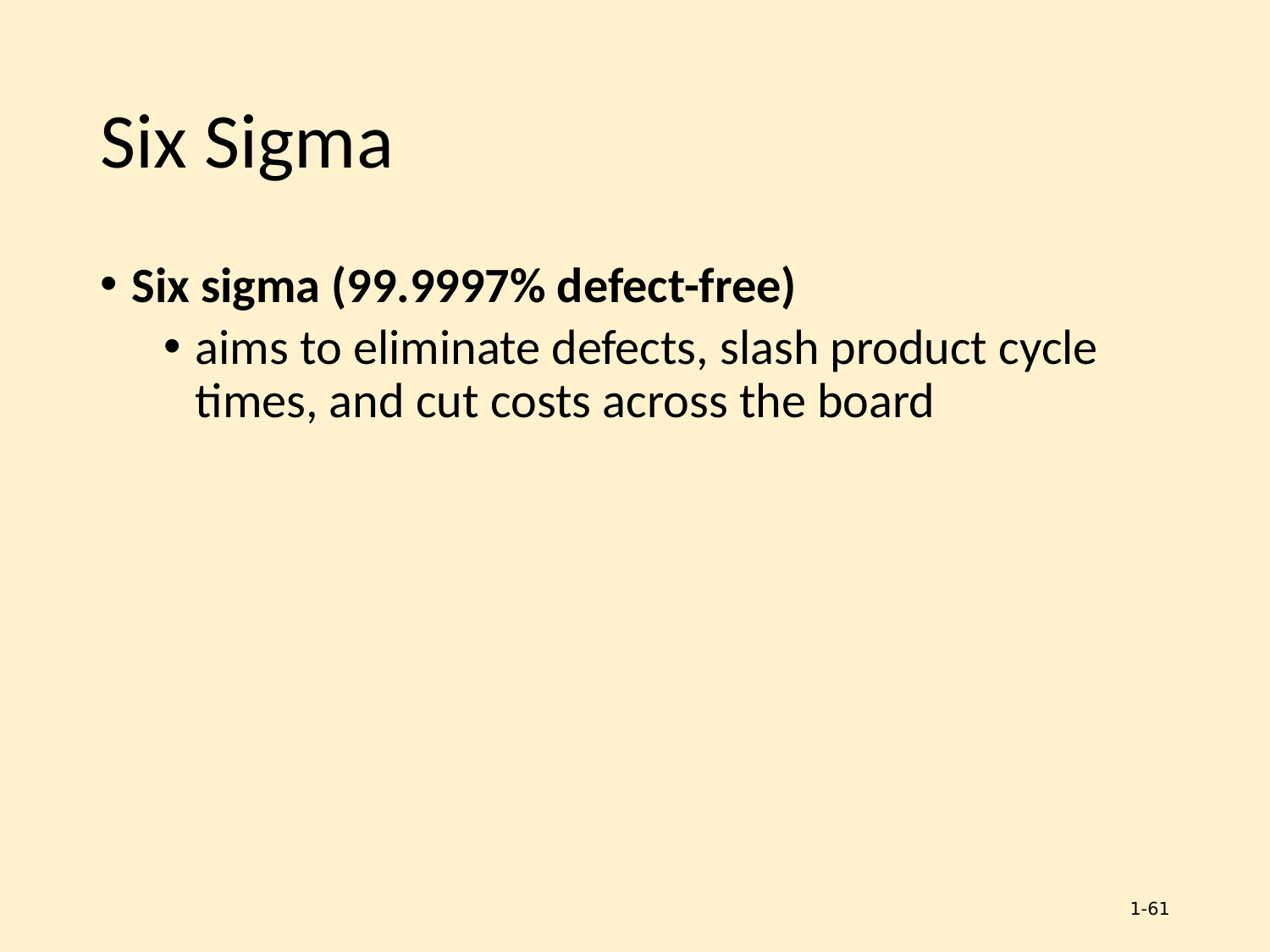

# Six Sigma
Six sigma (99.9997% defect-free)
aims to eliminate defects, slash product cycle times, and cut costs across the board

1-61